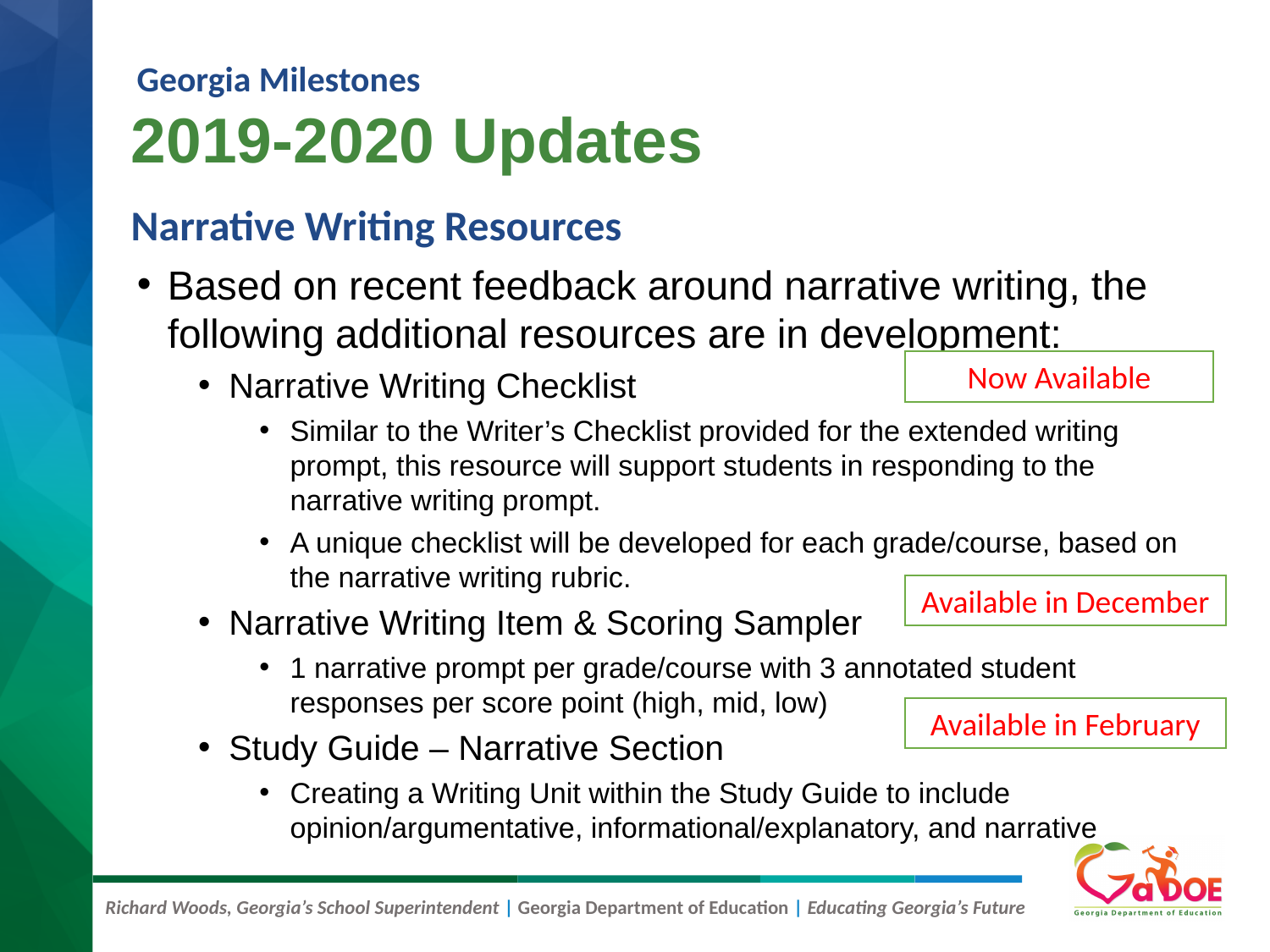

# 2019-2020 Updates
Georgia Milestones
Narrative Writing Resources
Based on recent feedback around narrative writing, the following additional resources are in development:
Narrative Writing Checklist
Similar to the Writer’s Checklist provided for the extended writing prompt, this resource will support students in responding to the narrative writing prompt.
A unique checklist will be developed for each grade/course, based on the narrative writing rubric.
Narrative Writing Item & Scoring Sampler
1 narrative prompt per grade/course with 3 annotated student responses per score point (high, mid, low)
Study Guide – Narrative Section
Creating a Writing Unit within the Study Guide to include opinion/argumentative, informational/explanatory, and narrative
Now Available
Available in December
Available in February